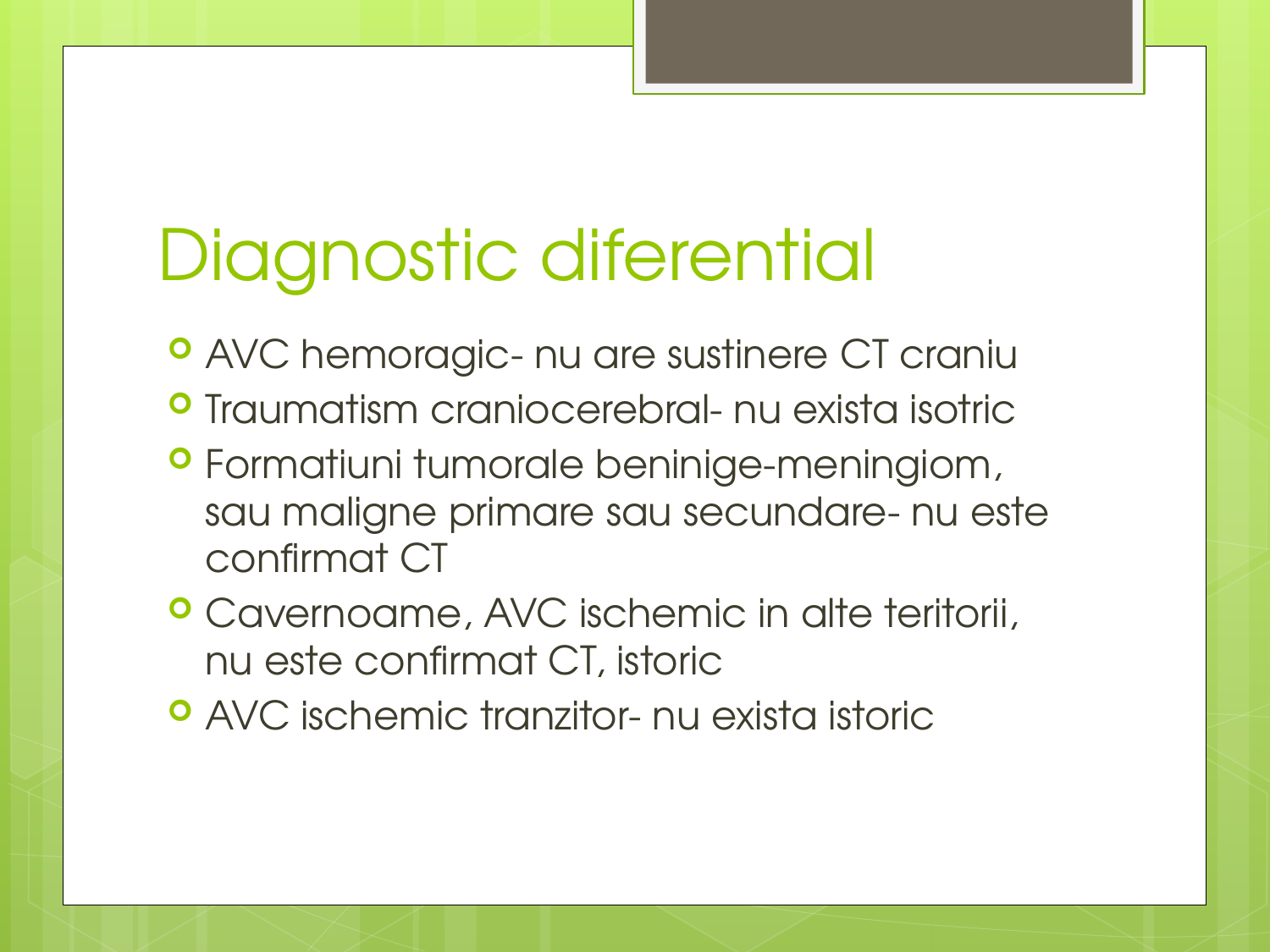

# Diagnostic diferential
AVC hemoragic- nu are sustinere CT craniu
Traumatism craniocerebral- nu exista isotric
Formatiuni tumorale beninige-meningiom, sau maligne primare sau secundare- nu este confirmat CT
Cavernoame, AVC ischemic in alte teritorii, nu este confirmat CT, istoric
AVC ischemic tranzitor- nu exista istoric